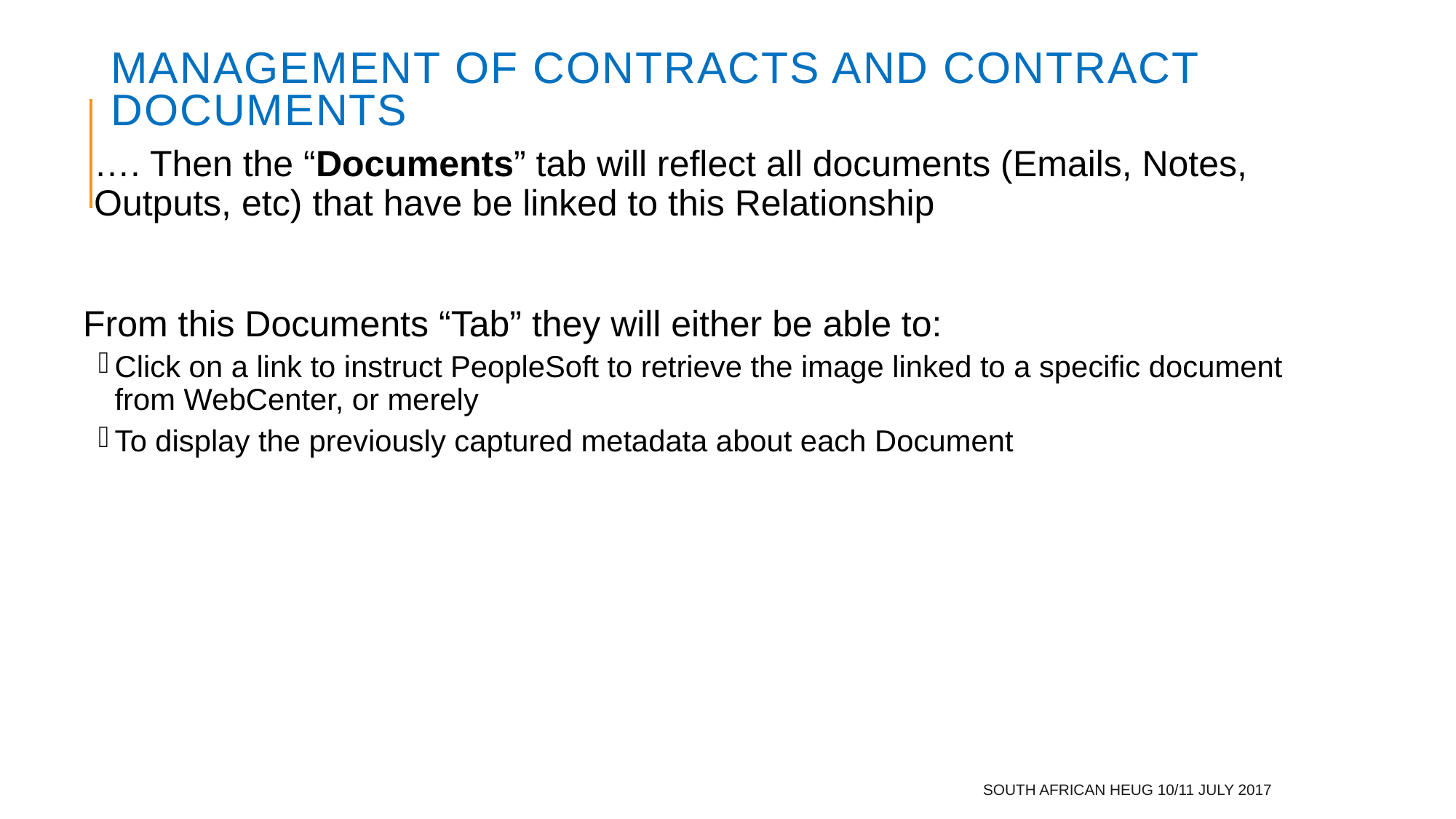

# Management of Contracts and Contract Documents
…. Then the “Documents” tab will reflect all documents (Emails, Notes, Outputs, etc) that have be linked to this Relationship

From this Documents “Tab” they will either be able to:
Click on a link to instruct PeopleSoft to retrieve the image linked to a specific document from WebCenter, or merely
To display the previously captured metadata about each Document

SOUTH AFRICAN HEUG 10/11 JULY 2017